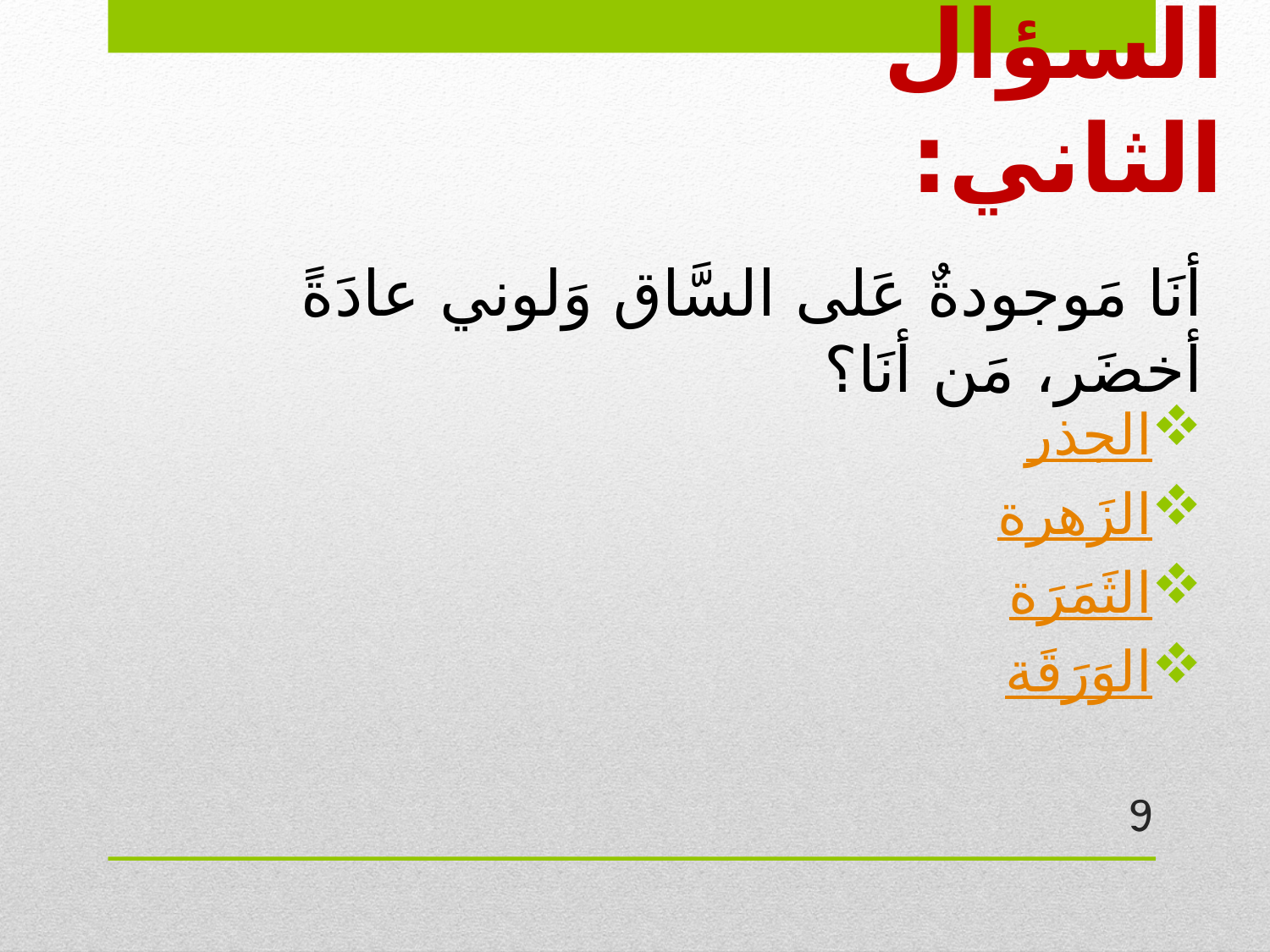

# السؤال الثاني:
أنَا مَوجودةٌ عَلى السَّاق وَلوني عادَةً أخضَر، مَن أنَا؟
الجذر
الزَهرة
الثَمَرَة
الوَرَقَة
9